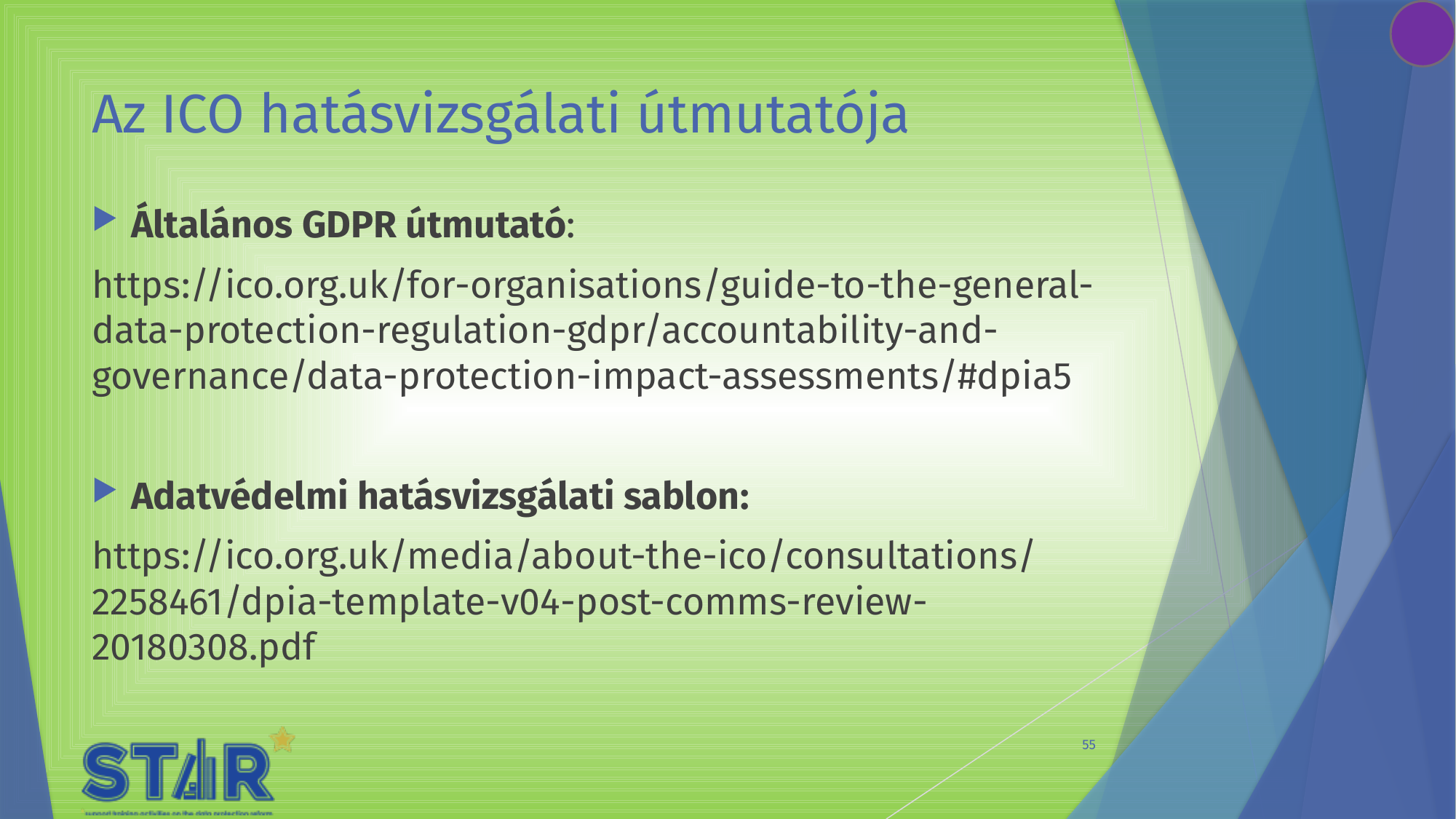

# Az ICO hatásvizsgálati útmutatója
Általános GDPR útmutató:
https://ico.org.uk/for-organisations/guide-to-the-general-data-protection-regulation-gdpr/accountability-and-governance/data-protection-impact-assessments/#dpia5

Adatvédelmi hatásvizsgálati sablon:
https://ico.org.uk/media/about-the-ico/consultations/2258461/dpia-template-v04-post-comms-review-20180308.pdf
55